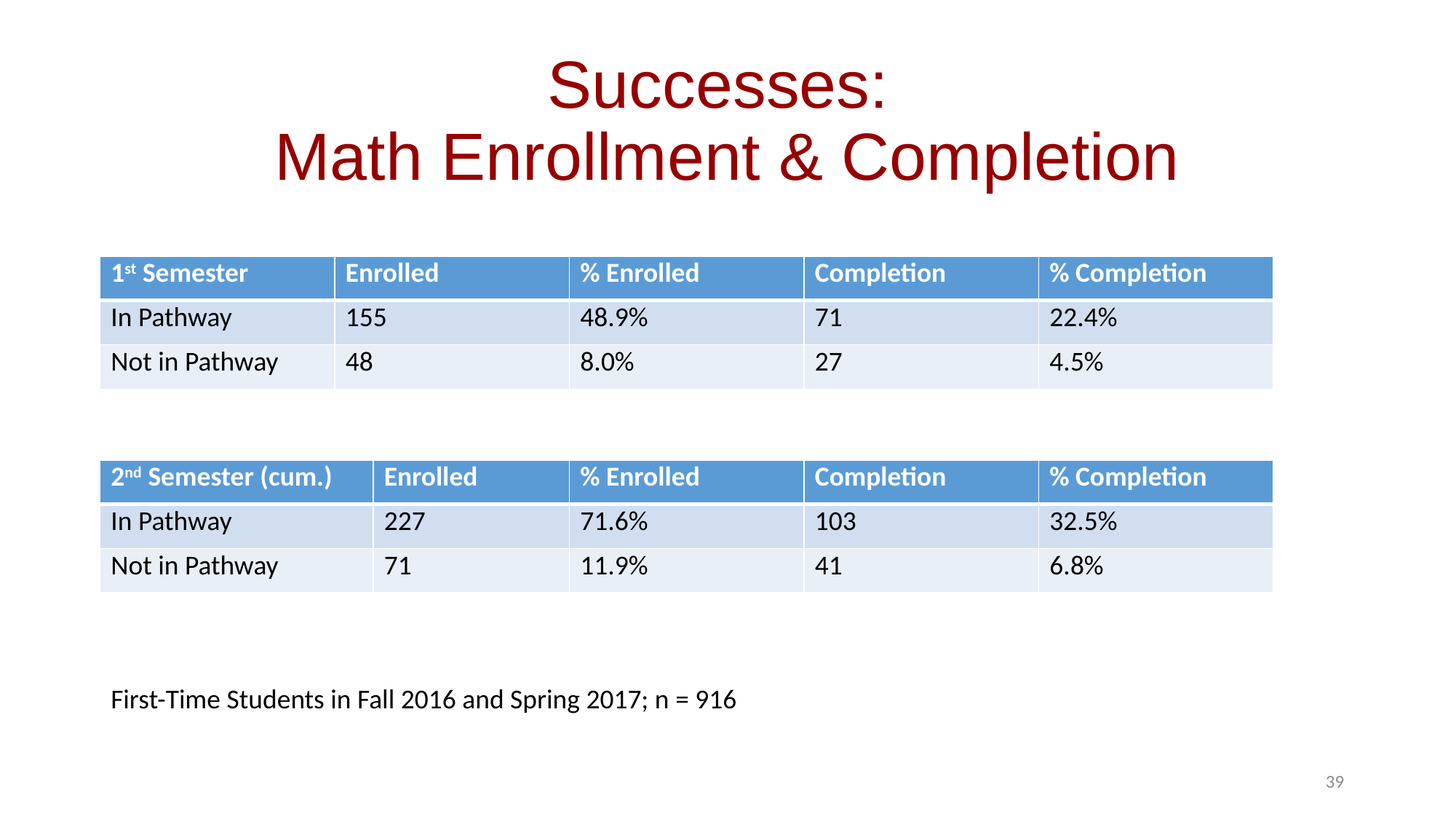

# Successes: Math Enrollment & Completion
| 1st Semester | Enrolled | % Enrolled | Completion | % Completion |
| --- | --- | --- | --- | --- |
| In Pathway | 155 | 48.9% | 71 | 22.4% |
| Not in Pathway | 48 | 8.0% | 27 | 4.5% |
| 2nd Semester (cum.) | Enrolled | % Enrolled | Completion | % Completion |
| --- | --- | --- | --- | --- |
| In Pathway | 227 | 71.6% | 103 | 32.5% |
| Not in Pathway | 71 | 11.9% | 41 | 6.8% |
First-Time Students in Fall 2016 and Spring 2017; n = 916
39